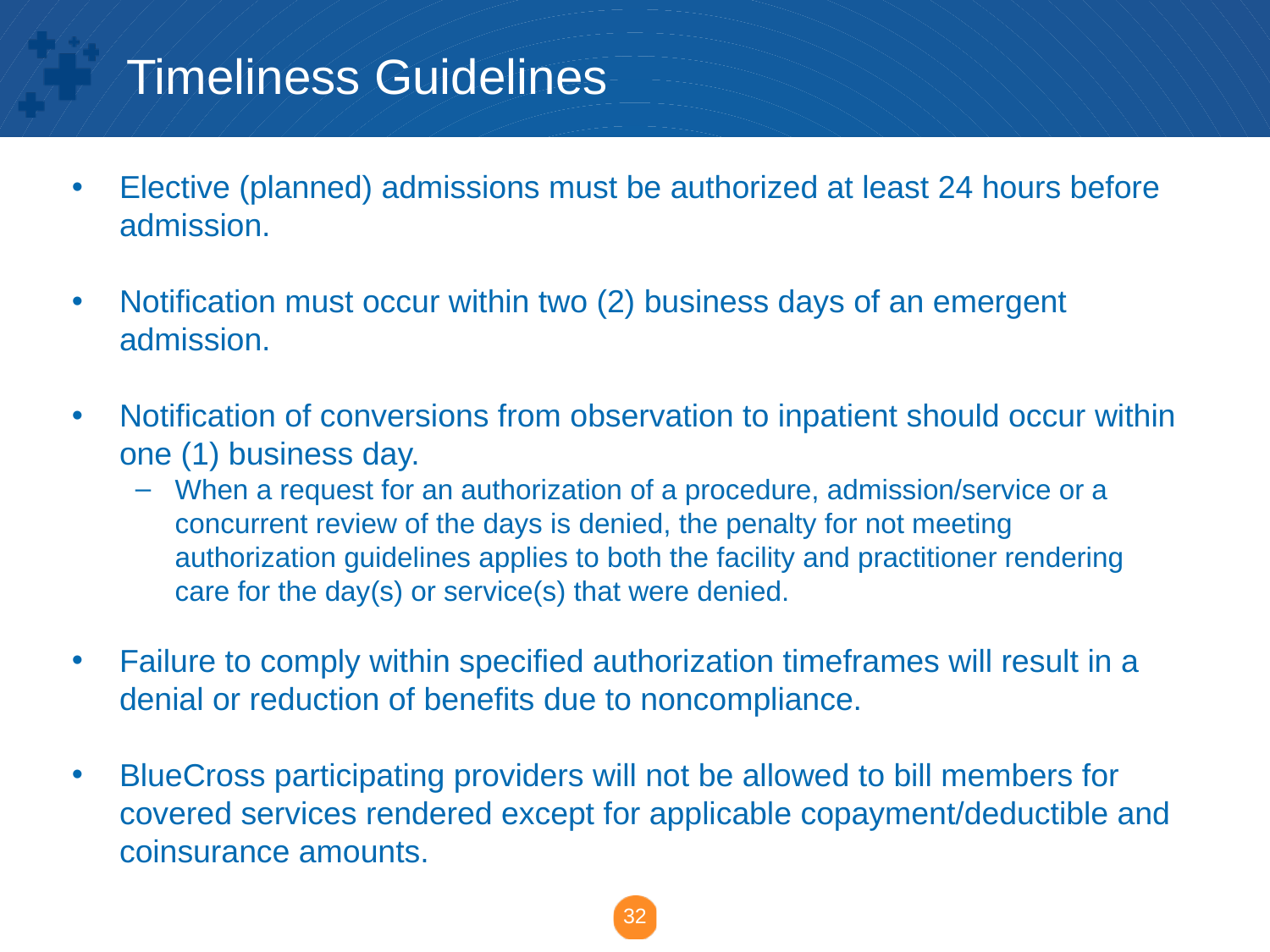

Timeliness Guidelines
Elective (planned) admissions must be authorized at least 24 hours before admission.

Notification must occur within two (2) business days of an emergent admission.

Notification of conversions from observation to inpatient should occur within one (1) business day.
When a request for an authorization of a procedure, admission/service or a concurrent review of the days is denied, the penalty for not meeting authorization guidelines applies to both the facility and practitioner rendering care for the day(s) or service(s) that were denied.

Failure to comply within specified authorization timeframes will result in a denial or reduction of benefits due to noncompliance.

BlueCross participating providers will not be allowed to bill members for covered services rendered except for applicable copayment/deductible and coinsurance amounts.
32